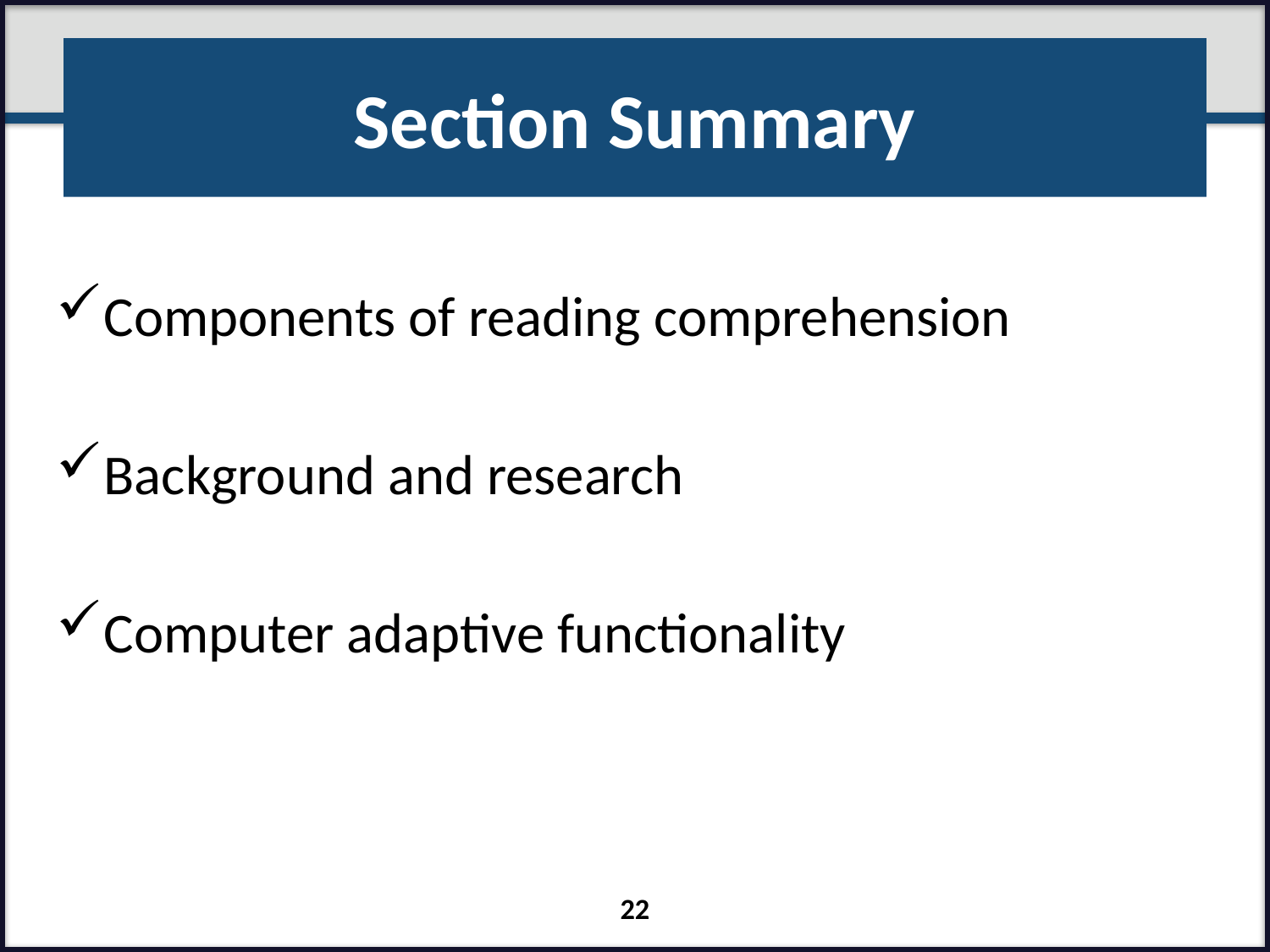

# Section Summary
Components of reading comprehension

Background and research

Computer adaptive functionality

22